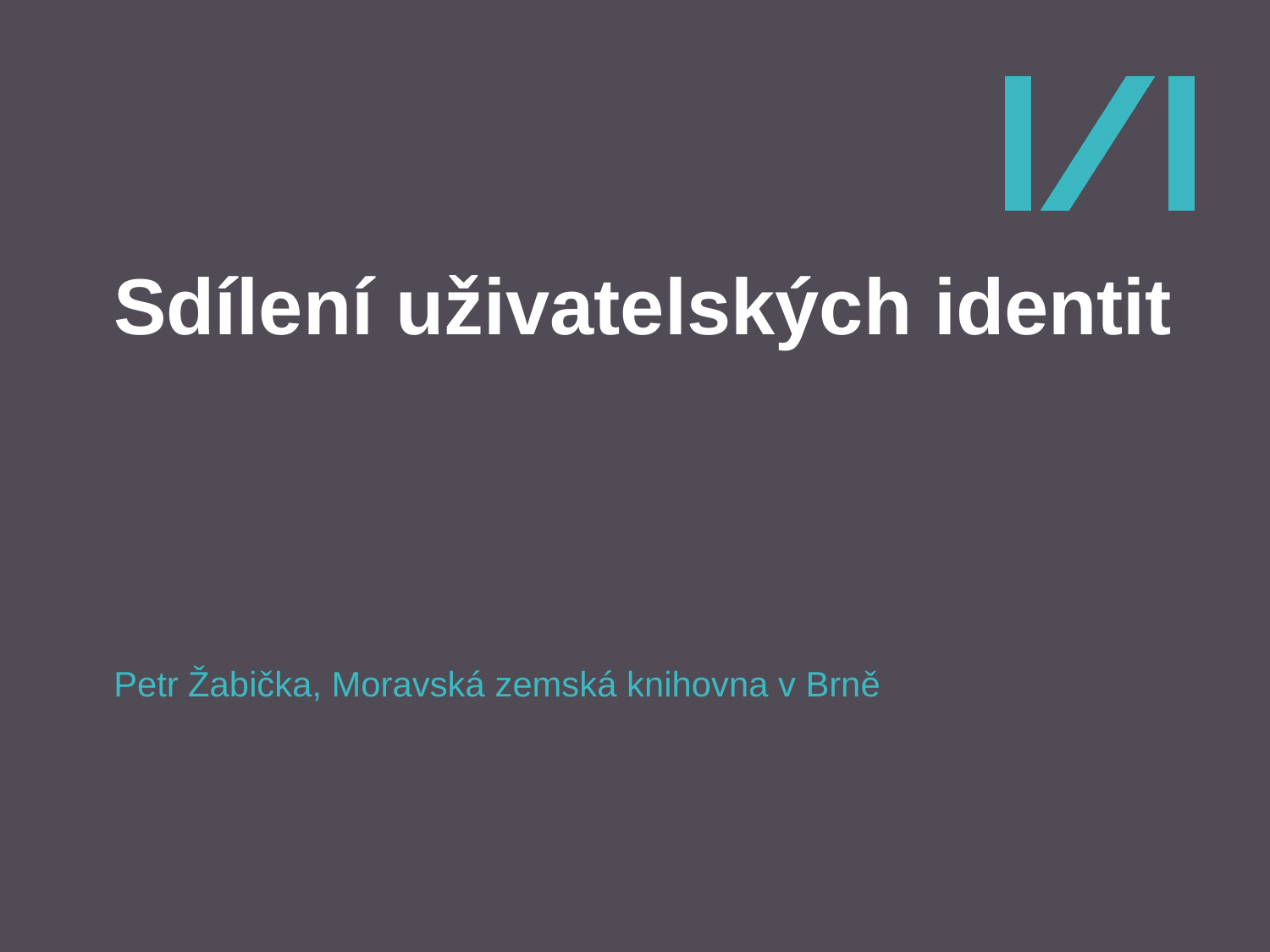

# Sdílení uživatelských identit
Petr Žabička, Moravská zemská knihovna v Brně